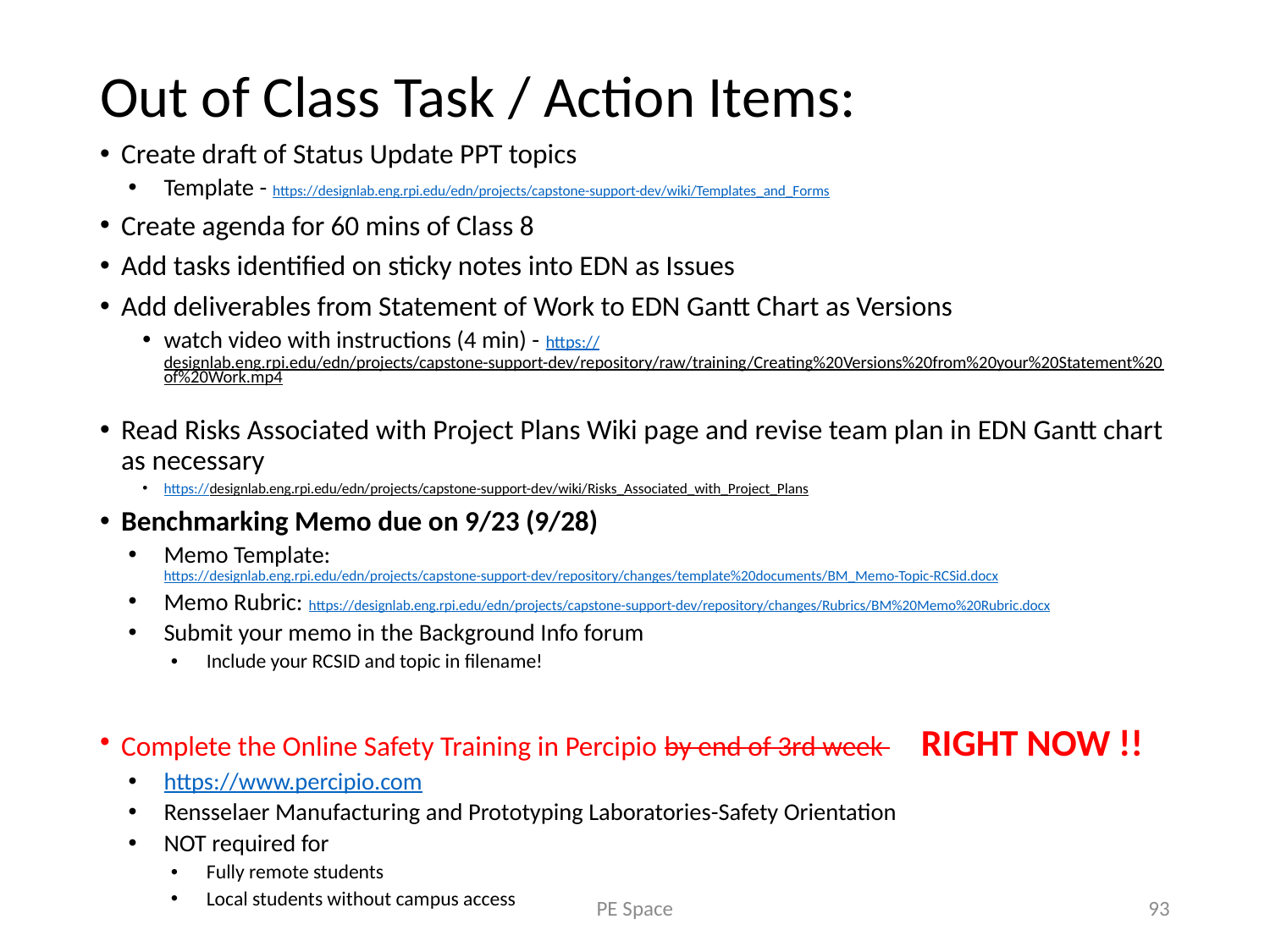

# Out of Class Task / Action Items:
Create draft of Status Update PPT topics
Template - https://designlab.eng.rpi.edu/edn/projects/capstone-support-dev/wiki/Templates_and_Forms
Create agenda for 60 mins of Class 8
Add tasks identified on sticky notes into EDN as Issues
Add deliverables from Statement of Work to EDN Gantt Chart as Versions
watch video with instructions (4 min) - https://designlab.eng.rpi.edu/edn/projects/capstone-support-dev/repository/raw/training/Creating%20Versions%20from%20your%20Statement%20of%20Work.mp4
Read Risks Associated with Project Plans Wiki page and revise team plan in EDN Gantt chart as necessary
https://designlab.eng.rpi.edu/edn/projects/capstone-support-dev/wiki/Risks_Associated_with_Project_Plans
Benchmarking Memo due on 9/23 (9/28)
Memo Template: https://designlab.eng.rpi.edu/edn/projects/capstone-support-dev/repository/changes/template%20documents/BM_Memo-Topic-RCSid.docx
Memo Rubric: https://designlab.eng.rpi.edu/edn/projects/capstone-support-dev/repository/changes/Rubrics/BM%20Memo%20Rubric.docx
Submit your memo in the Background Info forum
Include your RCSID and topic in filename!

Complete the Online Safety Training in Percipio by end of 3rd week      RIGHT NOW !!
https://www.percipio.com
Rensselaer Manufacturing and Prototyping Laboratories-Safety Orientation
NOT required for
Fully remote students
Local students without campus access
PE Space
93